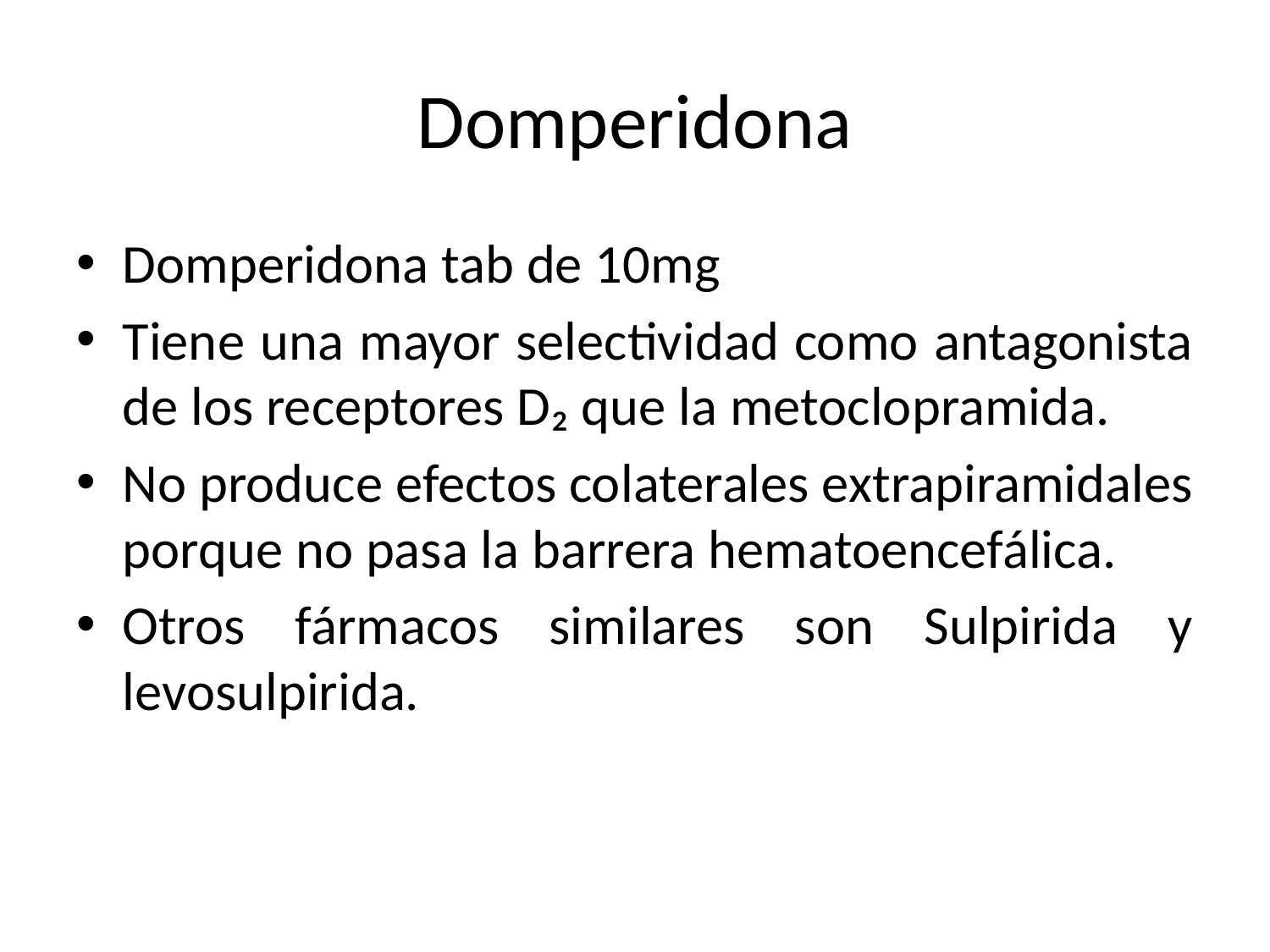

# Domperidona
Domperidona tab de 10mg
Tiene una mayor selectividad como antagonista de los receptores D₂ que la metoclopramida.
No produce efectos colaterales extrapiramidales porque no pasa la barrera hematoencefálica.
Otros fármacos similares son Sulpirida y levosulpirida.